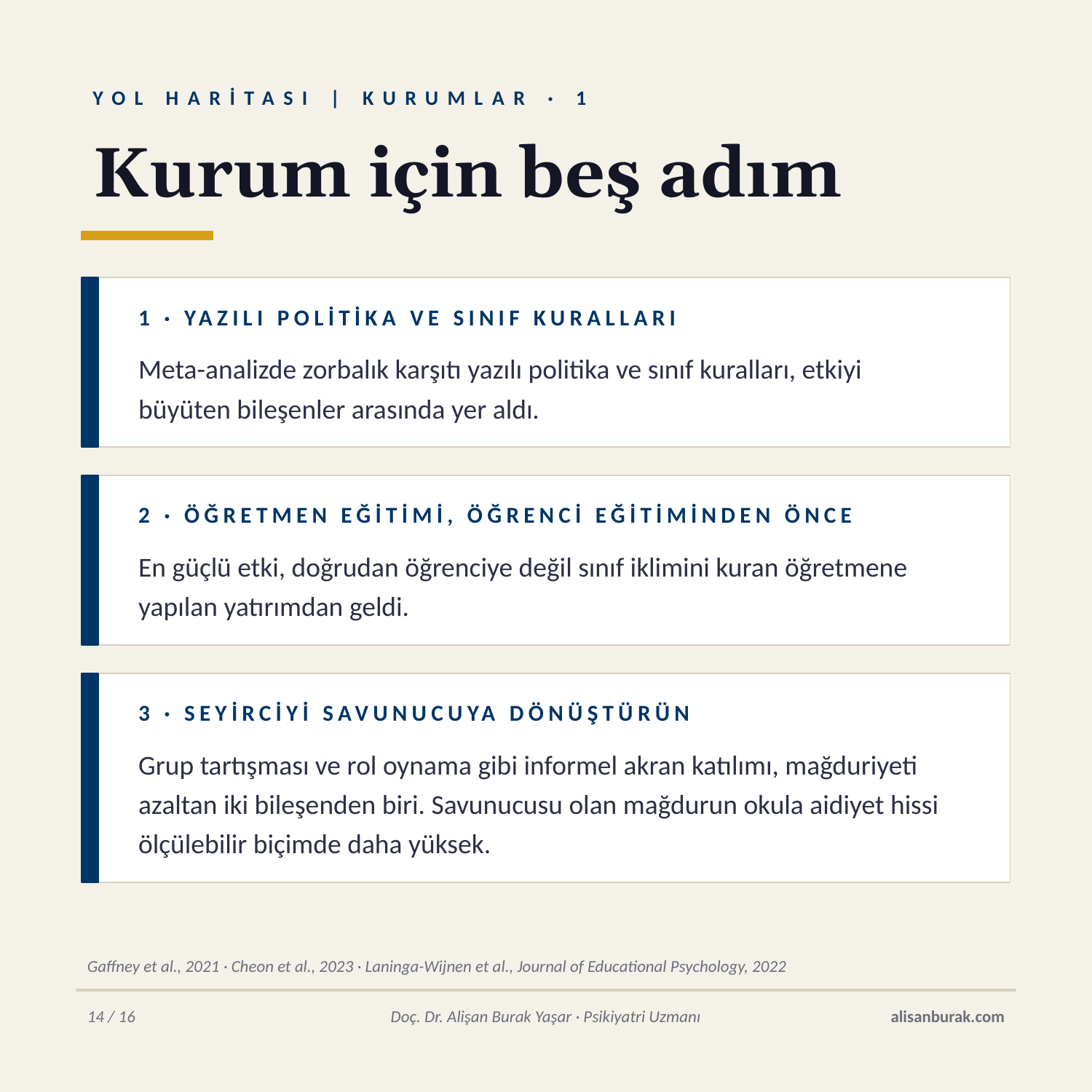

YOL HARİTASI | KURUMLAR · 1
Kurum için beş adım

1 · YAZILI POLİTİKA VE SINIF KURALLARI
Meta-analizde zorbalık karşıtı yazılı politika ve sınıf kuralları, etkiyi büyüten bileşenler arasında yer aldı.

2 · ÖĞRETMEN EĞİTİMİ, ÖĞRENCİ EĞİTİMİNDEN ÖNCE
En güçlü etki, doğrudan öğrenciye değil sınıf iklimini kuran öğretmene yapılan yatırımdan geldi.

3 · SEYİRCİYİ SAVUNUCUYA DÖNÜŞTÜRÜN
Grup tartışması ve rol oynama gibi informel akran katılımı, mağduriyeti azaltan iki bileşenden biri. Savunucusu olan mağdurun okula aidiyet hissi ölçülebilir biçimde daha yüksek.
Gaffney et al., 2021 · Cheon et al., 2023 · Laninga-Wijnen et al., Journal of Educational Psychology, 2022

14 / 16
Doç. Dr. Alişan Burak Yaşar · Psikiyatri Uzmanı
alisanburak.com